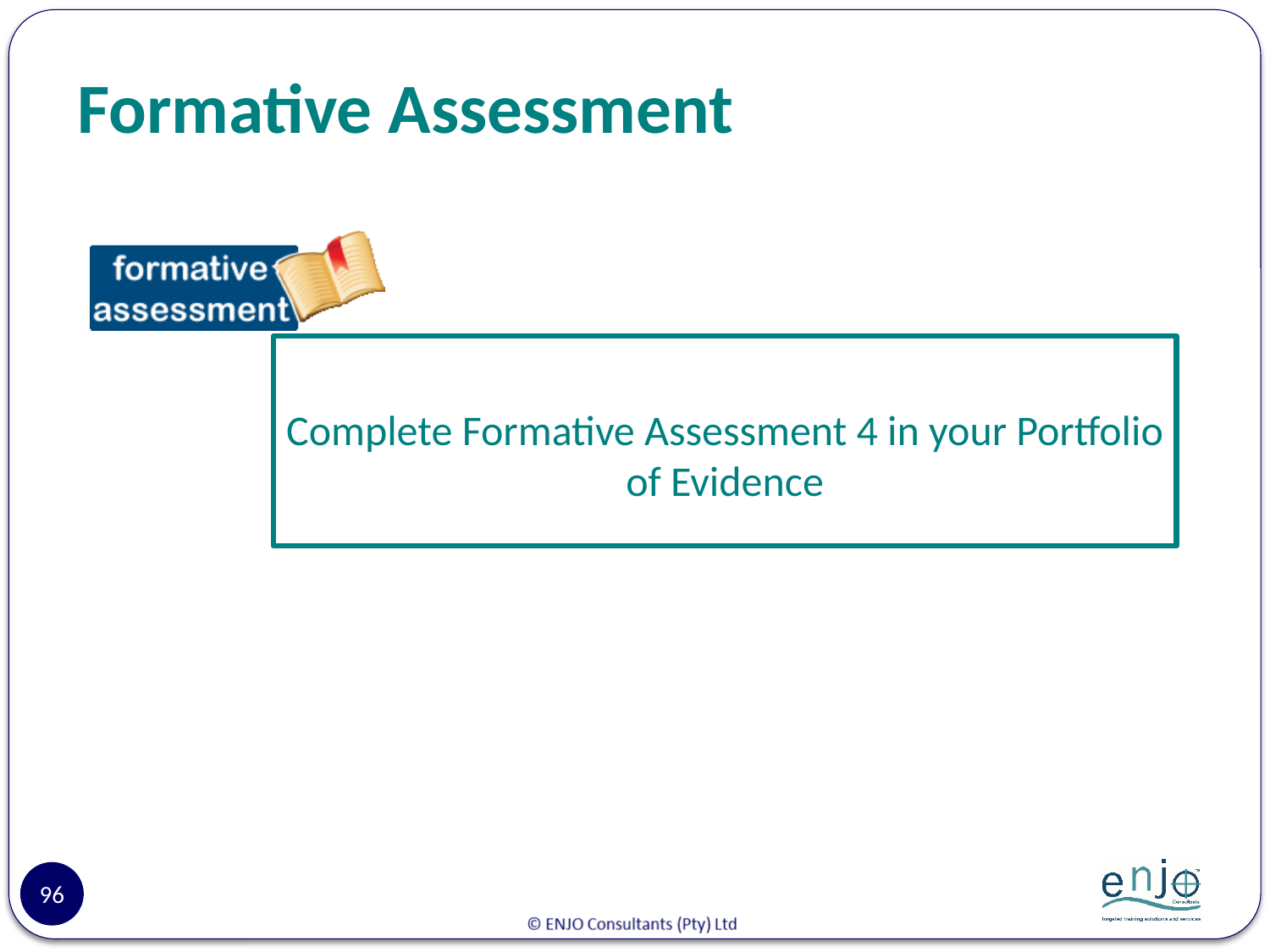

# Formative Assessment

Complete Formative Assessment 4 in your Portfolio of Evidence
96